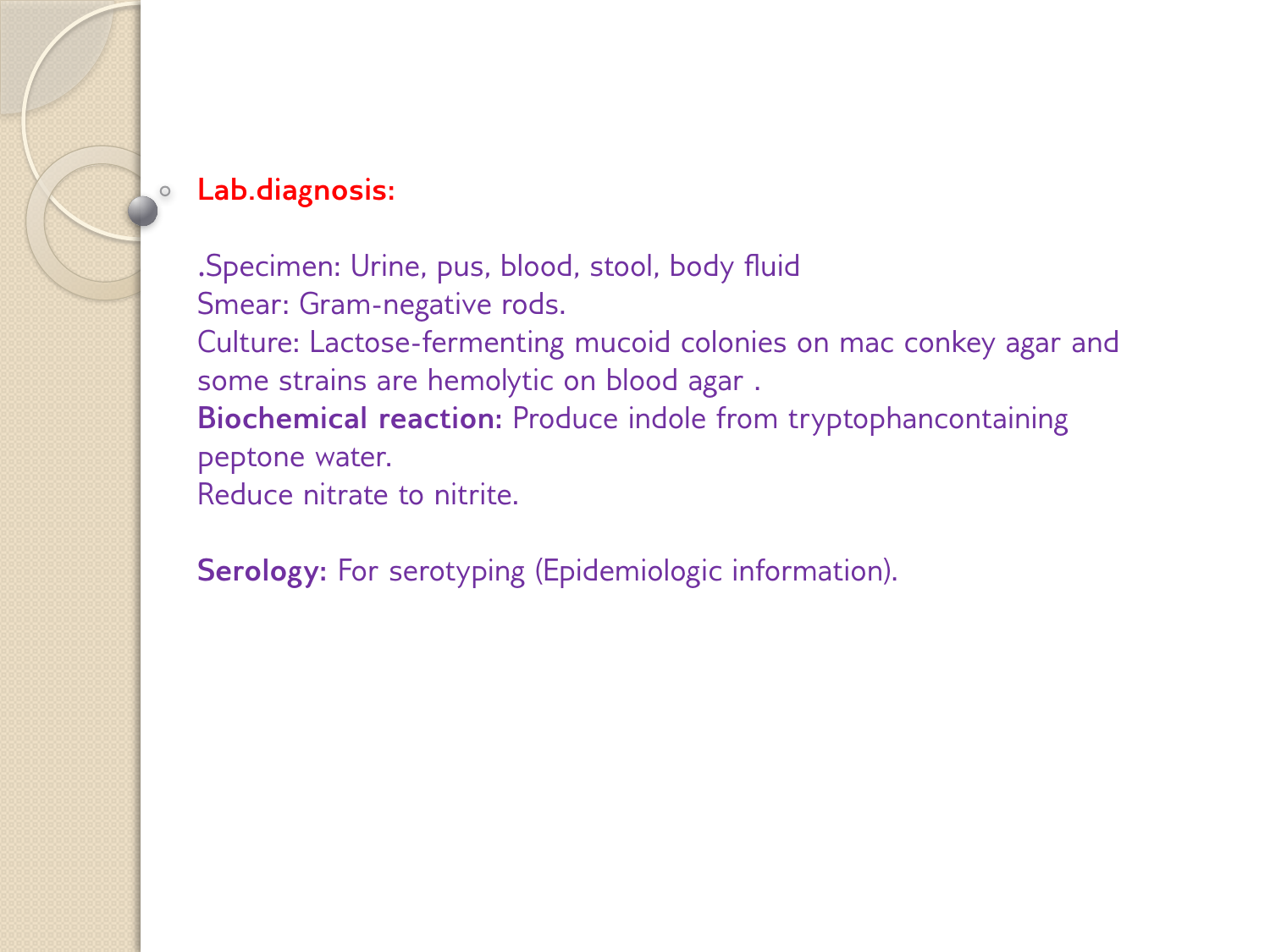

Lab.diagnosis:
Specimen: Urine, pus, blood, stool, body fluid.
Smear: Gram-negative rods.
Culture: Lactose-fermenting mucoid colonies on mac conkey agar and some strains are hemolytic on blood agar .
Biochemical reaction: Produce indole from tryptophancontaining
peptone water.
Reduce nitrate to nitrite.

Serology: For serotyping (Epidemiologic information).